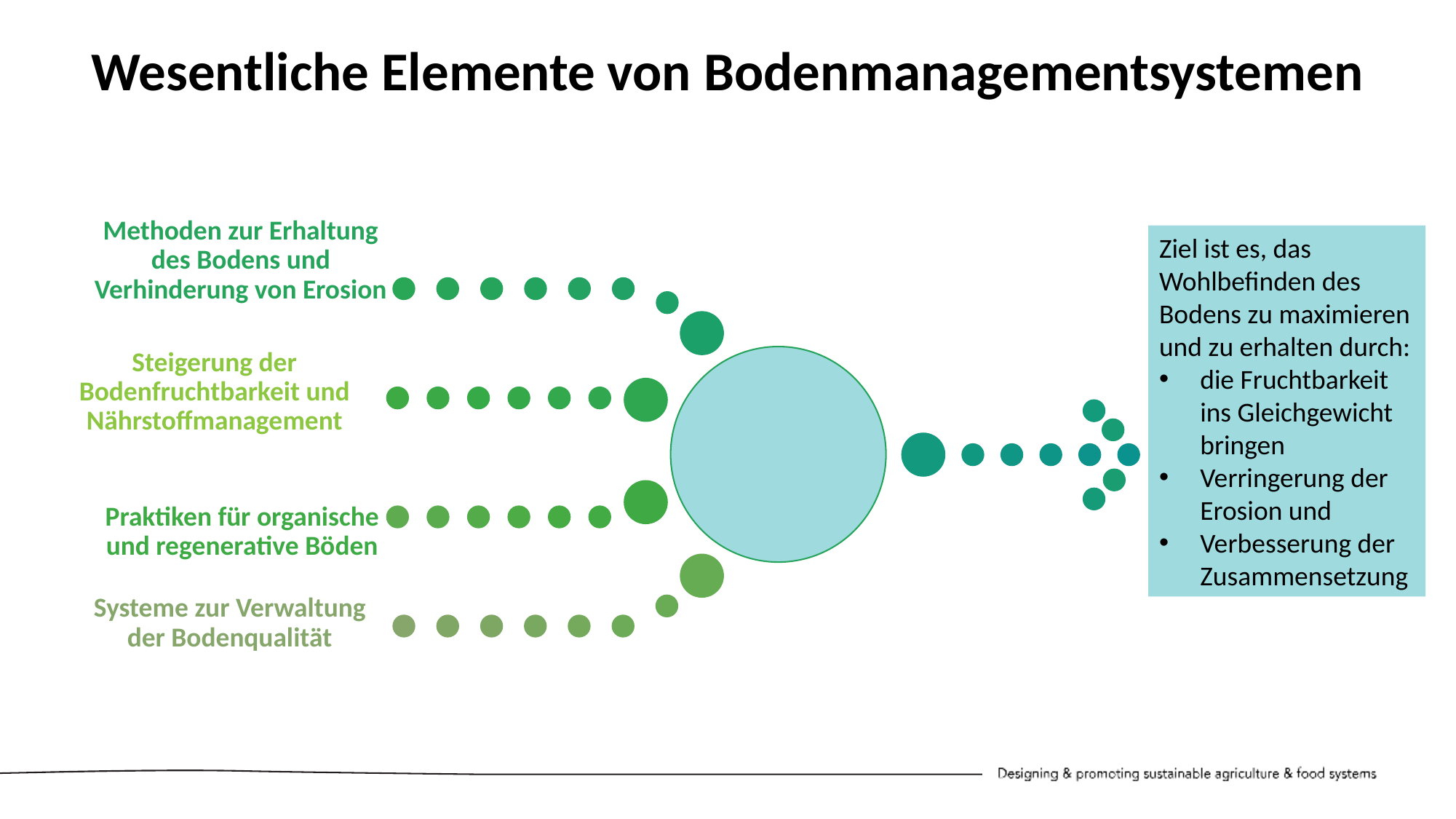

Wesentliche Elemente von Bodenmanagementsystemen

Methoden zur Erhaltung des Bodens und Verhinderung von Erosion

Steigerung der Bodenfruchtbarkeit und Nährstoffmanagement

Praktiken für organische und regenerative Böden

Systeme zur Verwaltung der Bodenqualität

Ziel ist es, das Wohlbefinden des Bodens zu maximieren und zu erhalten durch:
die Fruchtbarkeit ins Gleichgewicht bringen
Verringerung der Erosion und
Verbesserung der Zusammensetzung